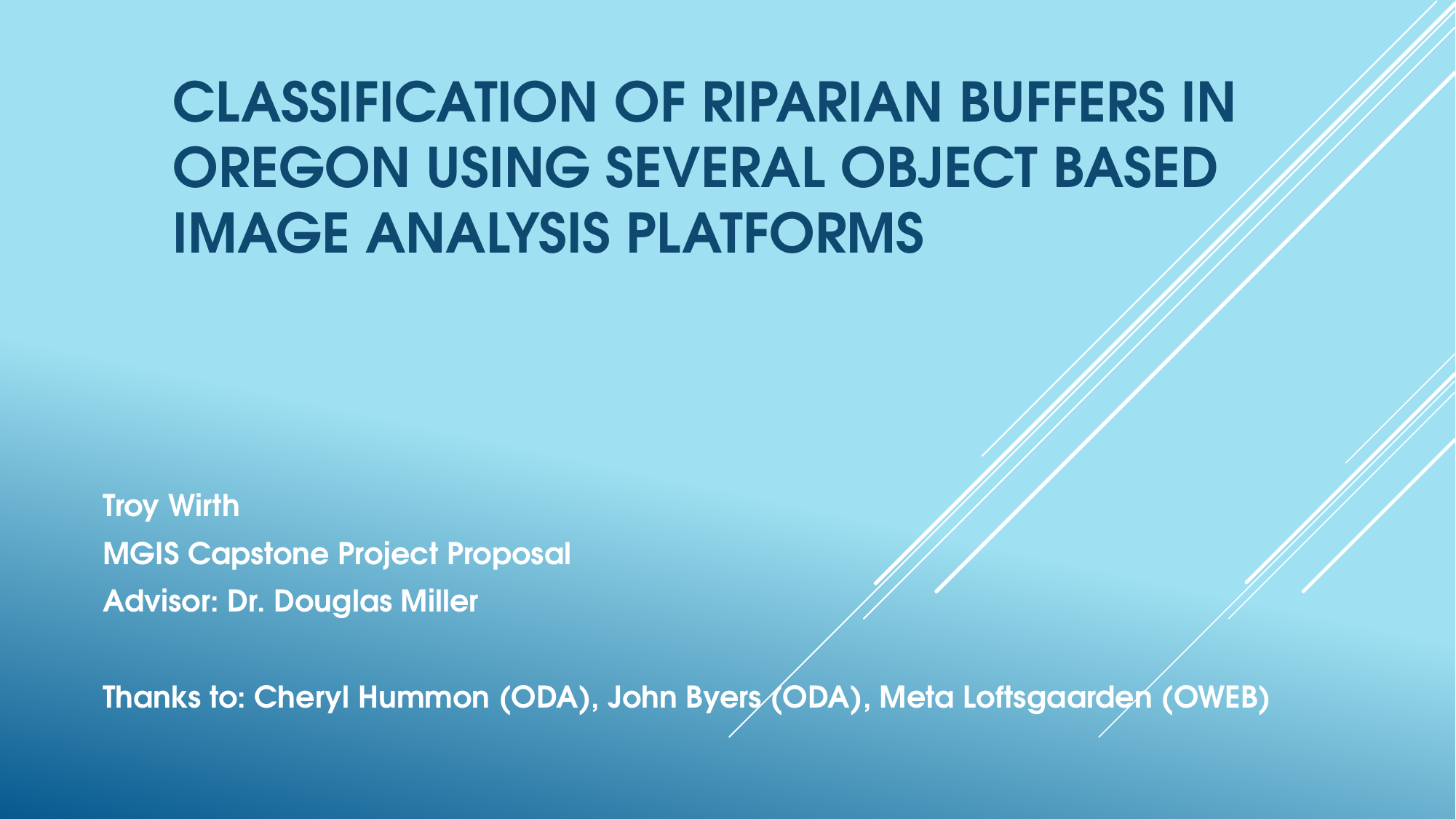

# Classification of Riparian Buffers in Oregon Using Several Object Based Image Analysis Platforms
Troy Wirth
MGIS Capstone Project Proposal
Advisor: Dr. Douglas Miller

Thanks to: Cheryl Hummon (ODA), John Byers (ODA), Meta Loftsgaarden (OWEB)